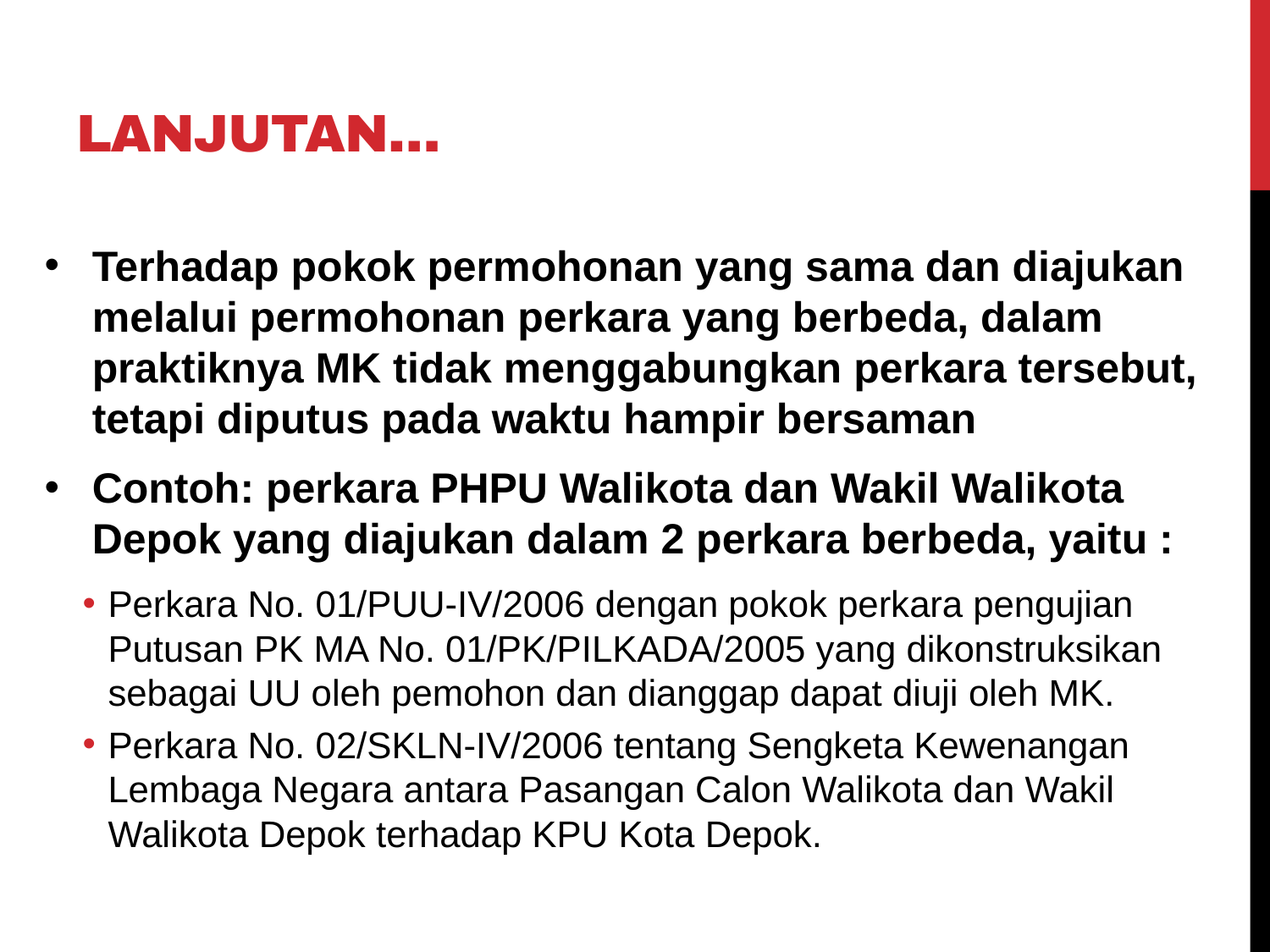

# Lanjutan…
Terhadap pokok permohonan yang sama dan diajukan melalui permohonan perkara yang berbeda, dalam praktiknya MK tidak menggabungkan perkara tersebut, tetapi diputus pada waktu hampir bersaman
Contoh: perkara PHPU Walikota dan Wakil Walikota Depok yang diajukan dalam 2 perkara berbeda, yaitu :
Perkara No. 01/PUU-IV/2006 dengan pokok perkara pengujian Putusan PK MA No. 01/PK/PILKADA/2005 yang dikonstruksikan sebagai UU oleh pemohon dan dianggap dapat diuji oleh MK.
Perkara No. 02/SKLN-IV/2006 tentang Sengketa Kewenangan Lembaga Negara antara Pasangan Calon Walikota dan Wakil Walikota Depok terhadap KPU Kota Depok.